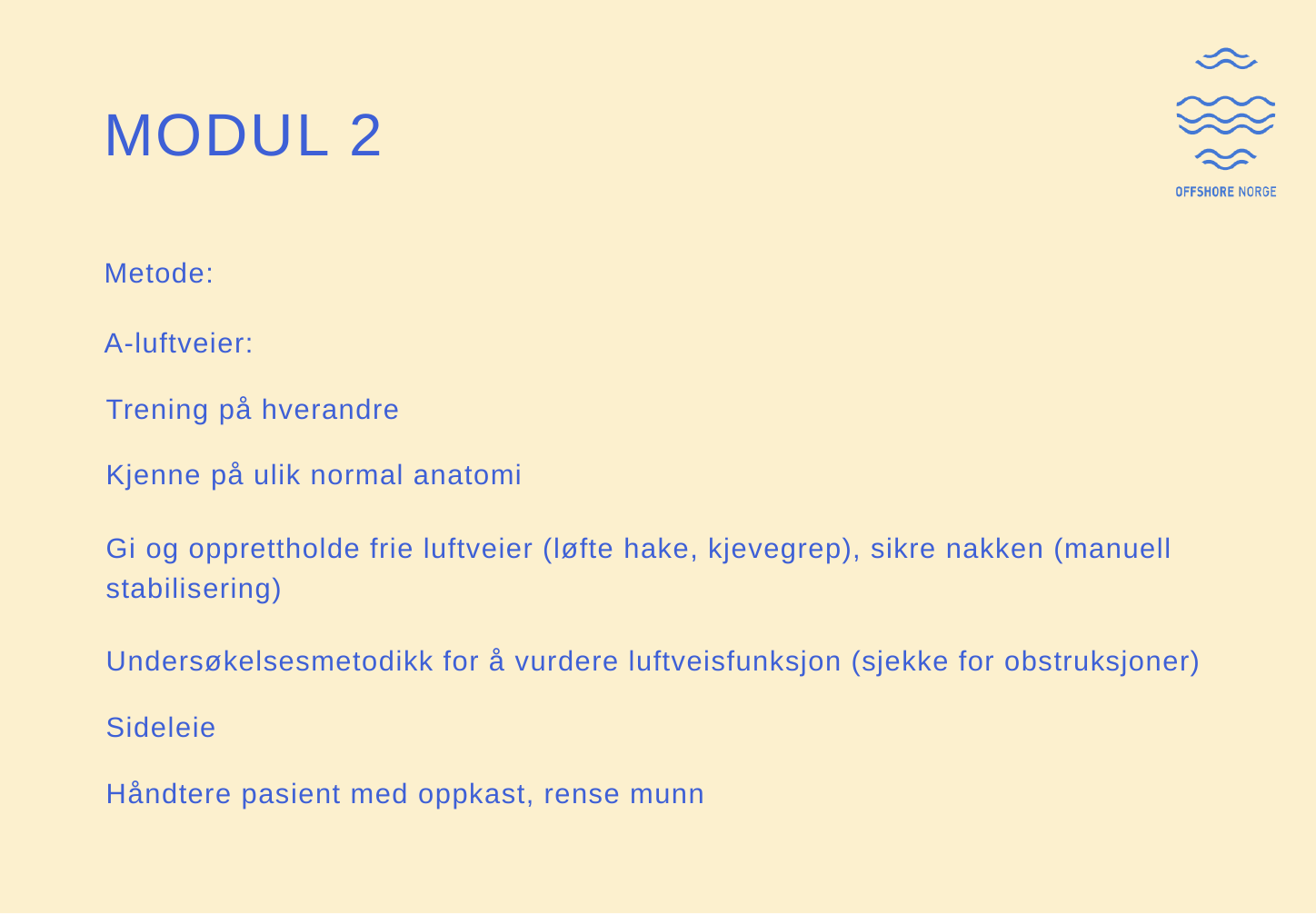

# Modul 2
Metode:
A-luftveier:
Trening på hverandre
Kjenne på ulik normal anatomi
Gi og opprettholde frie luftveier (løfte hake, kjevegrep), sikre nakken (manuell stabilisering)
Undersøkelsesmetodikk for å vurdere luftveisfunksjon (sjekke for obstruksjoner)
Sideleie
Håndtere pasient med oppkast, rense munn